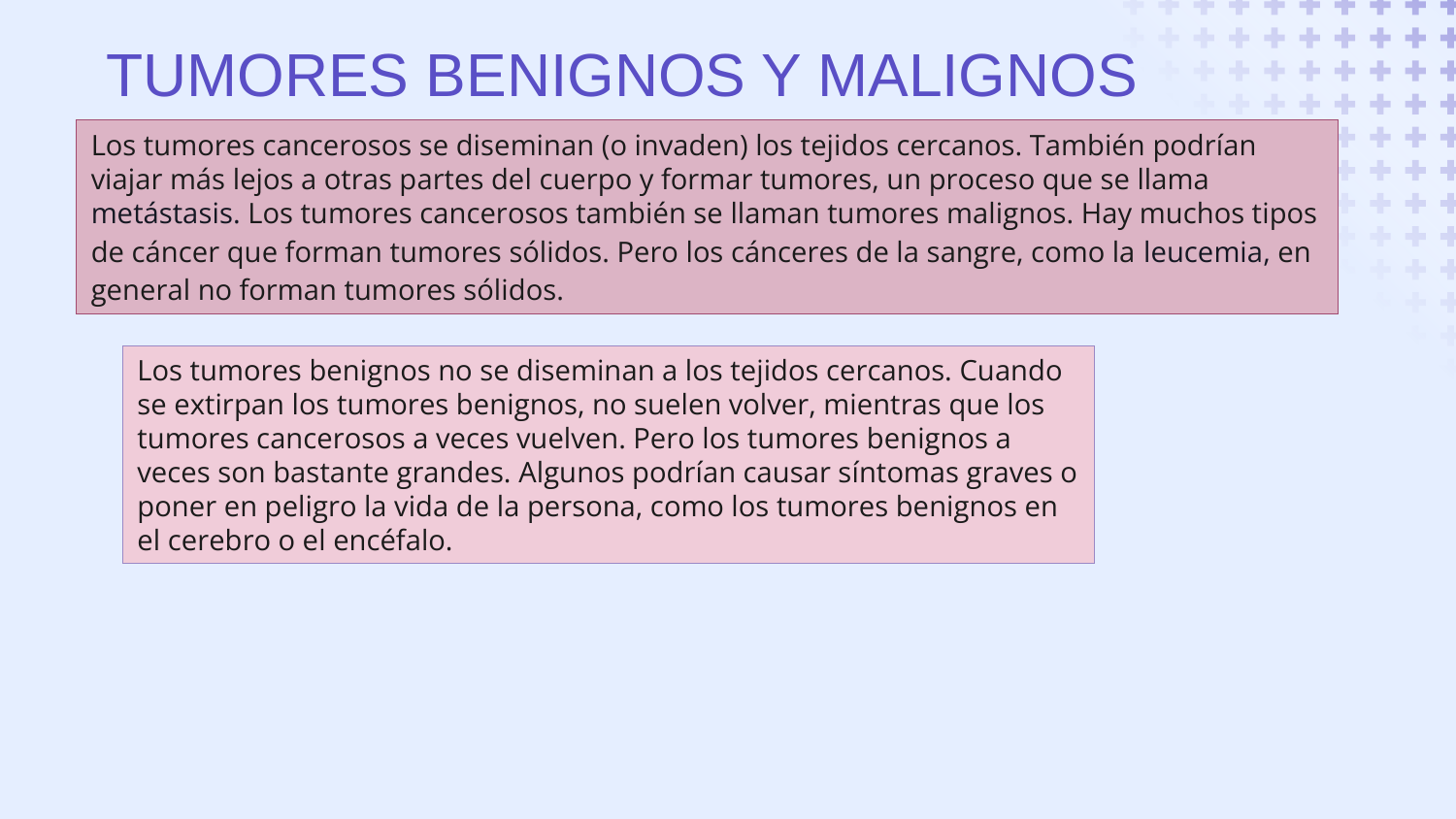

# TUMORES BENIGNOS Y MALIGNOS
Los tumores cancerosos se diseminan (o invaden) los tejidos cercanos. También podrían viajar más lejos a otras partes del cuerpo y formar tumores, un proceso que se llama metástasis. Los tumores cancerosos también se llaman tumores malignos. Hay muchos tipos de cáncer que forman tumores sólidos. Pero los cánceres de la sangre, como la leucemia, en general no forman tumores sólidos.
Los tumores benignos no se diseminan a los tejidos cercanos. Cuando se extirpan los tumores benignos, no suelen volver, mientras que los tumores cancerosos a veces vuelven. Pero los tumores benignos a veces son bastante grandes. Algunos podrían causar síntomas graves o poner en peligro la vida de la persona, como los tumores benignos en el cerebro o el encéfalo.